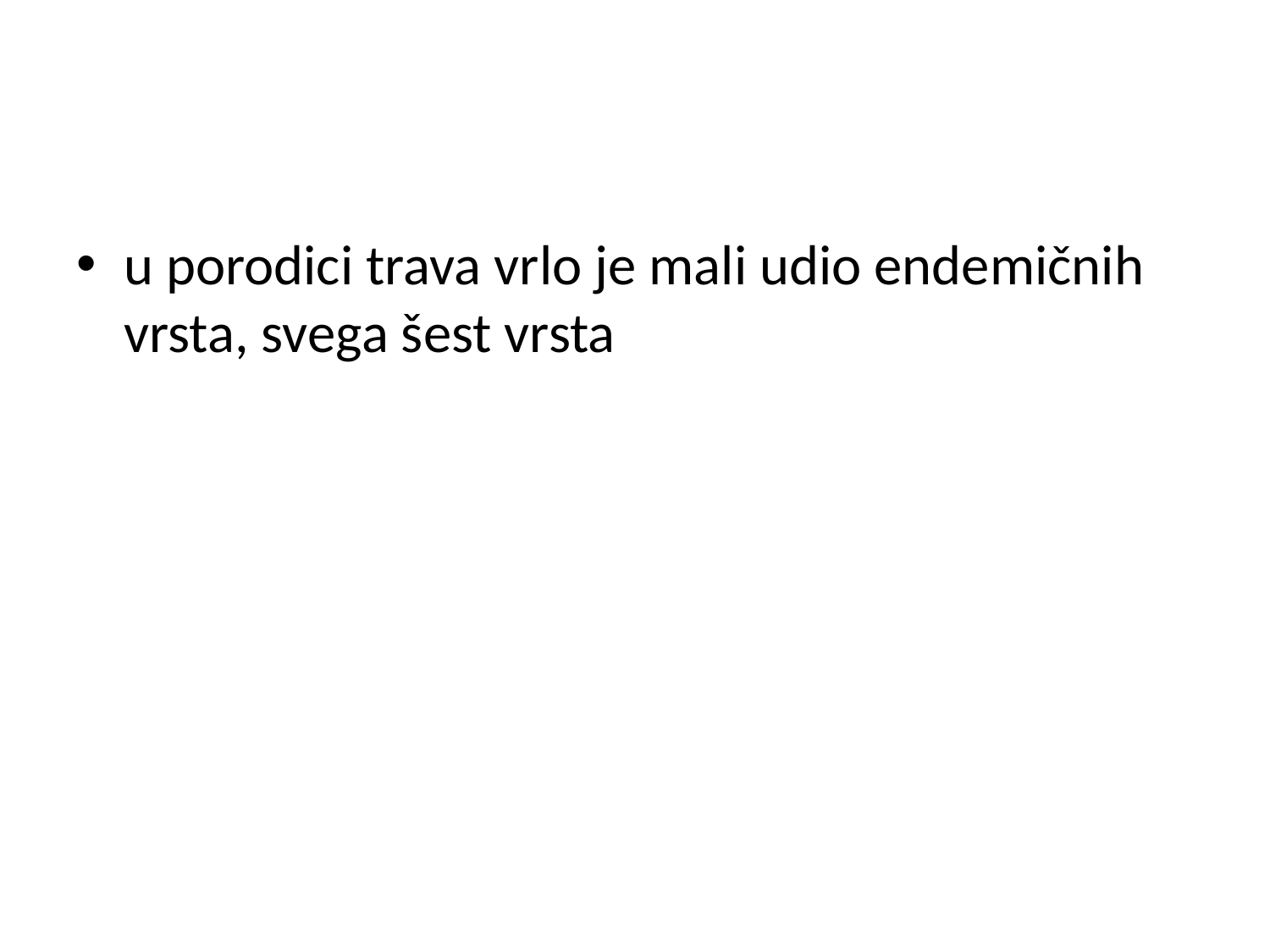

#
u porodici trava vrlo je mali udio endemičnih vrsta, svega šest vrsta